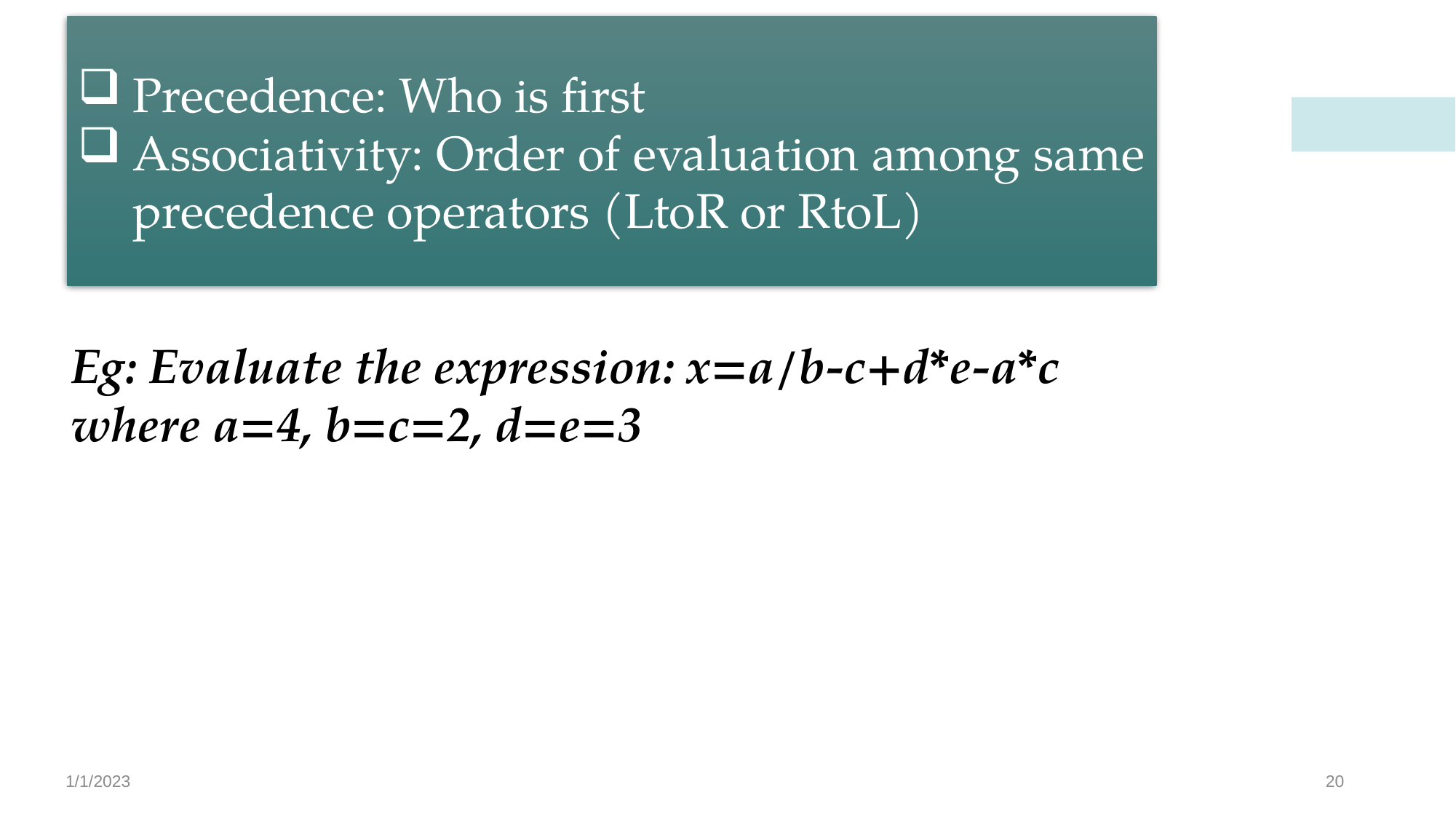

Precedence: Who is first
Associativity: Order of evaluation among same precedence operators (LtoR or RtoL)
Eg: Evaluate the expression: x=a/b-c+d*e-a*c
where a=4, b=c=2, d=e=3
1/1/2023

20